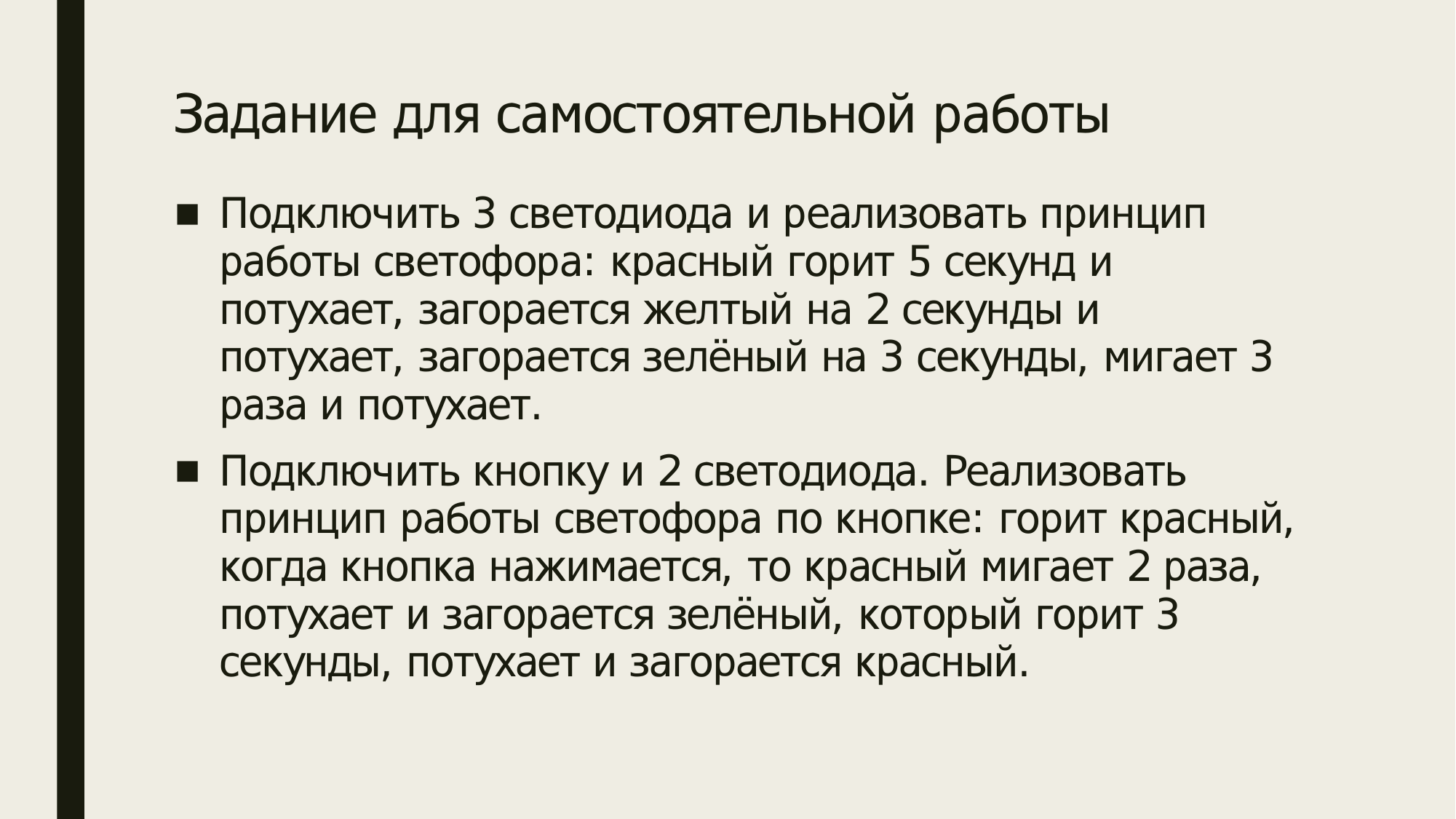

# Задание для самостоятельной работы
Подключить 3 светодиода и реализовать принцип работы светофора: красный горит 5 секунд и потухает, загорается желтый на 2 секунды и потухает, загорается зелёный на 3 секунды, мигает 3 раза и потухает.
Подключить кнопку и 2 светодиода. Реализовать принцип работы светофора по кнопке: горит красный, когда кнопка нажимается, то красный мигает 2 раза, потухает и загорается зелёный, который горит 3 секунды, потухает и загорается красный.